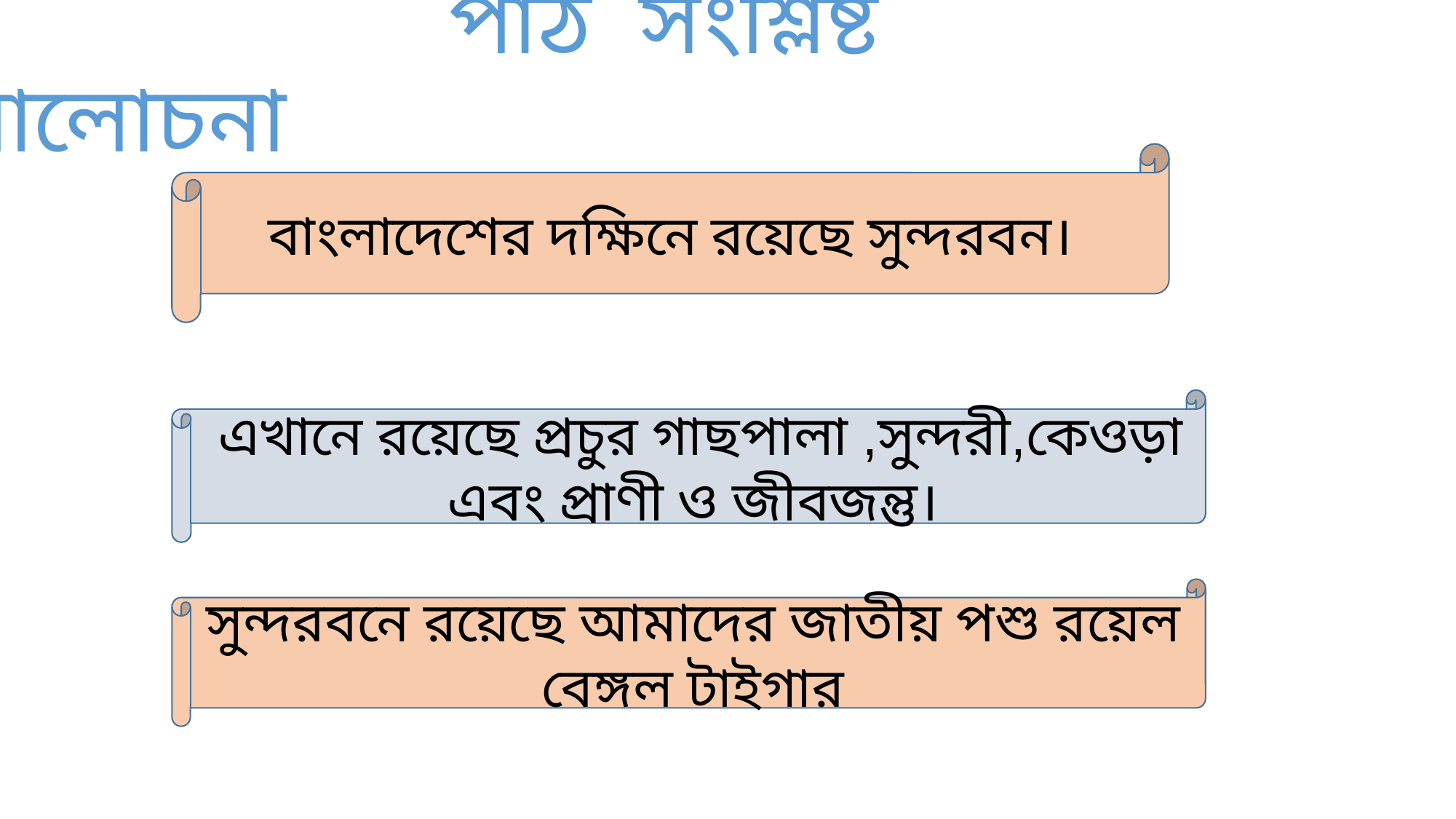

# পাঠ  সংশ্লিষ্ট  আলোচনা
বাংলাদেশের দক্ষিনে রয়েছে সুন্দরবন।
 এখানে রয়েছে প্রচুর গাছপালা ,সুন্দরী,কেওড়া এবং প্রাণী ও জীবজন্তু।
সুন্দরবনে রয়েছে আমাদের জাতীয় পশু রয়েল বেঙ্গল টাইগার